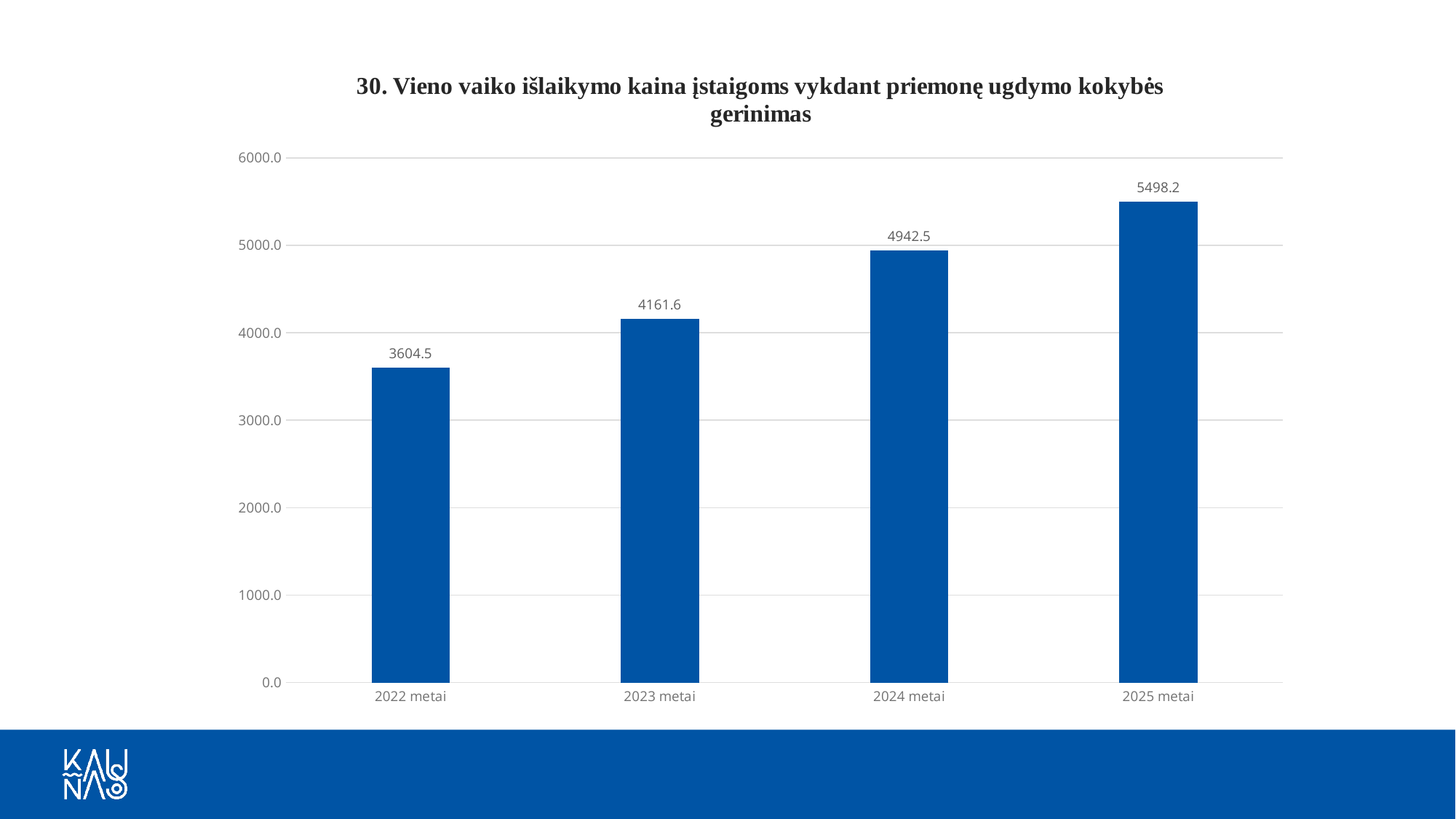

### Chart: 30. Vieno vaiko išlaikymo kaina įstaigoms vykdant priemonę ugdymo kokybės gerinimas

| Category | Vieno vaiko išlaikymo kaina įstaigoms vykdant priemonę ugdymo kokybės gerinimas |
|---|---|
| 2022 metai | 3604.4833639097415 |
| 2023 metai | 4161.639050598476 |
| 2024 metai | 4942.53 |
| 2025 metai | 5498.15 |